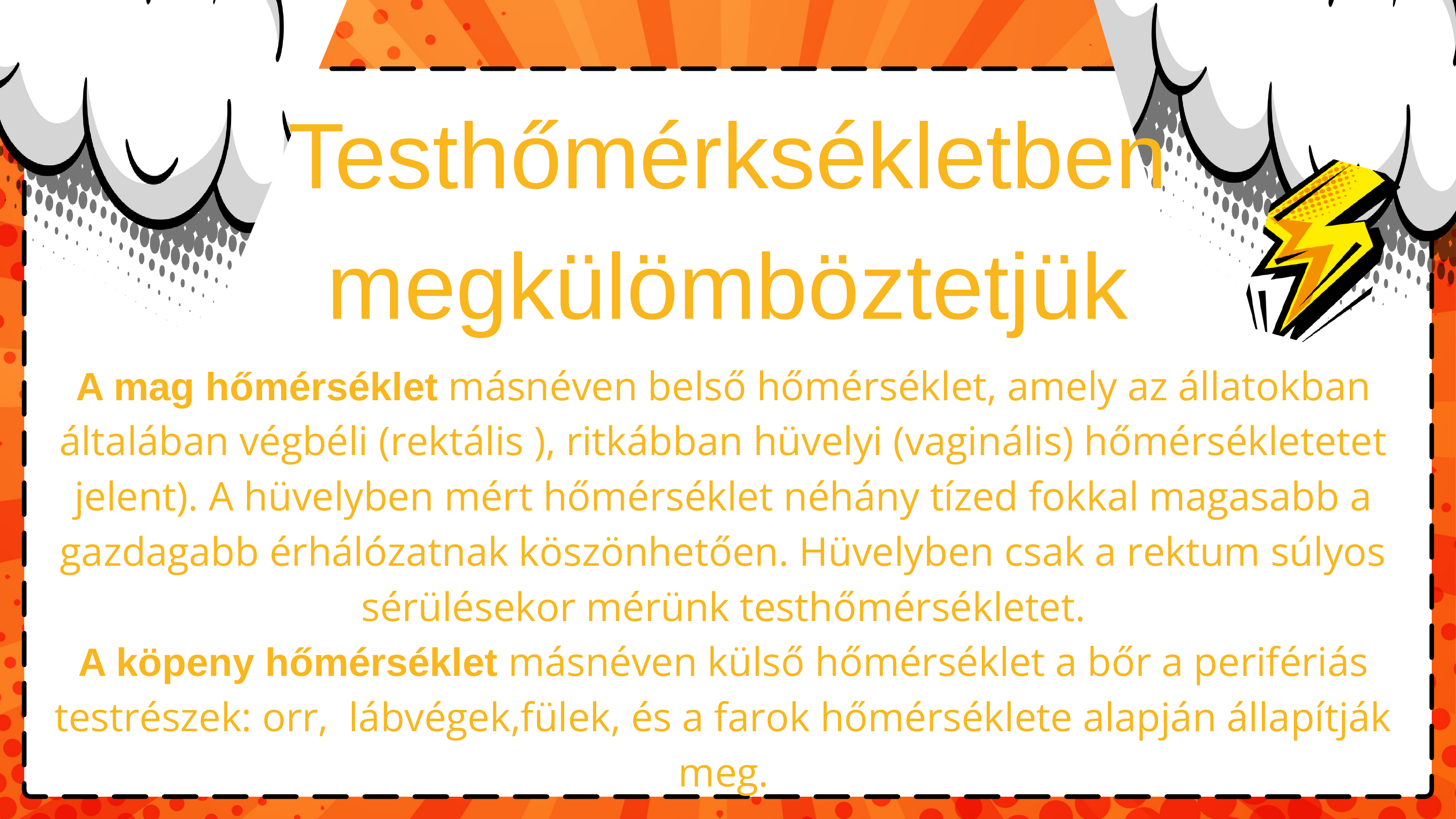

Testhőmérksékletben
megkülömböztetjük

A mag hőmérséklet másnéven belső hőmérséklet, amely az állatokban általában végbéli (rektális ), ritkábban hüvelyi (vaginális) hőmérsékletetet jelent). A hüvelyben mért hőmérséklet néhány tízed fokkal magasabb a gazdagabb érhálózatnak köszönhetően. Hüvelyben csak a rektum súlyos sérülésekor mérünk testhőmérsékletet.
A köpeny hőmérséklet másnéven külső hőmérséklet a bőr a perifériás testrészek: orr,  lábvégek,fülek, és a farok hőmérséklete alapján állapítják meg.